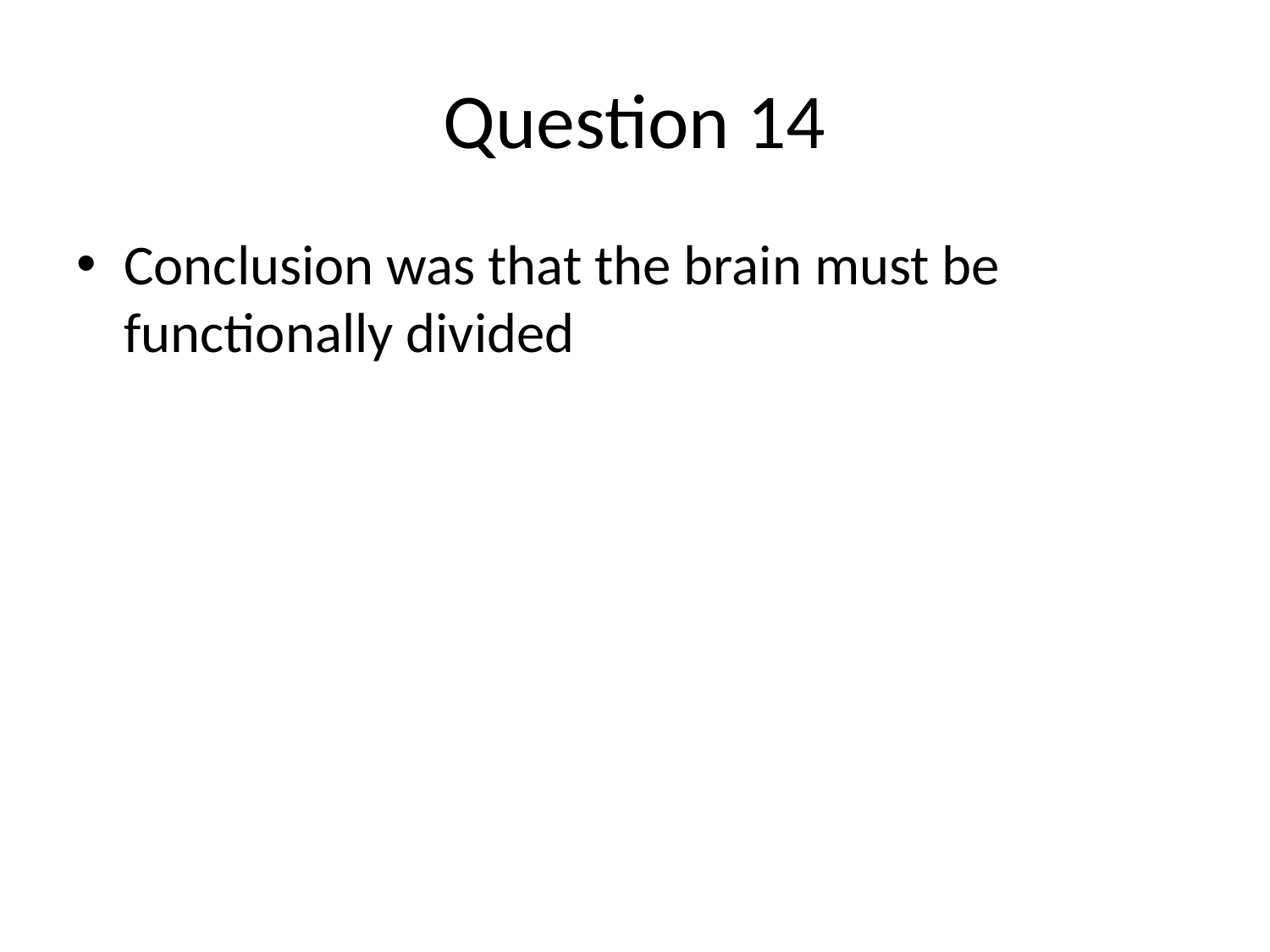

# Question 14
Conclusion was that the brain must be functionally divided